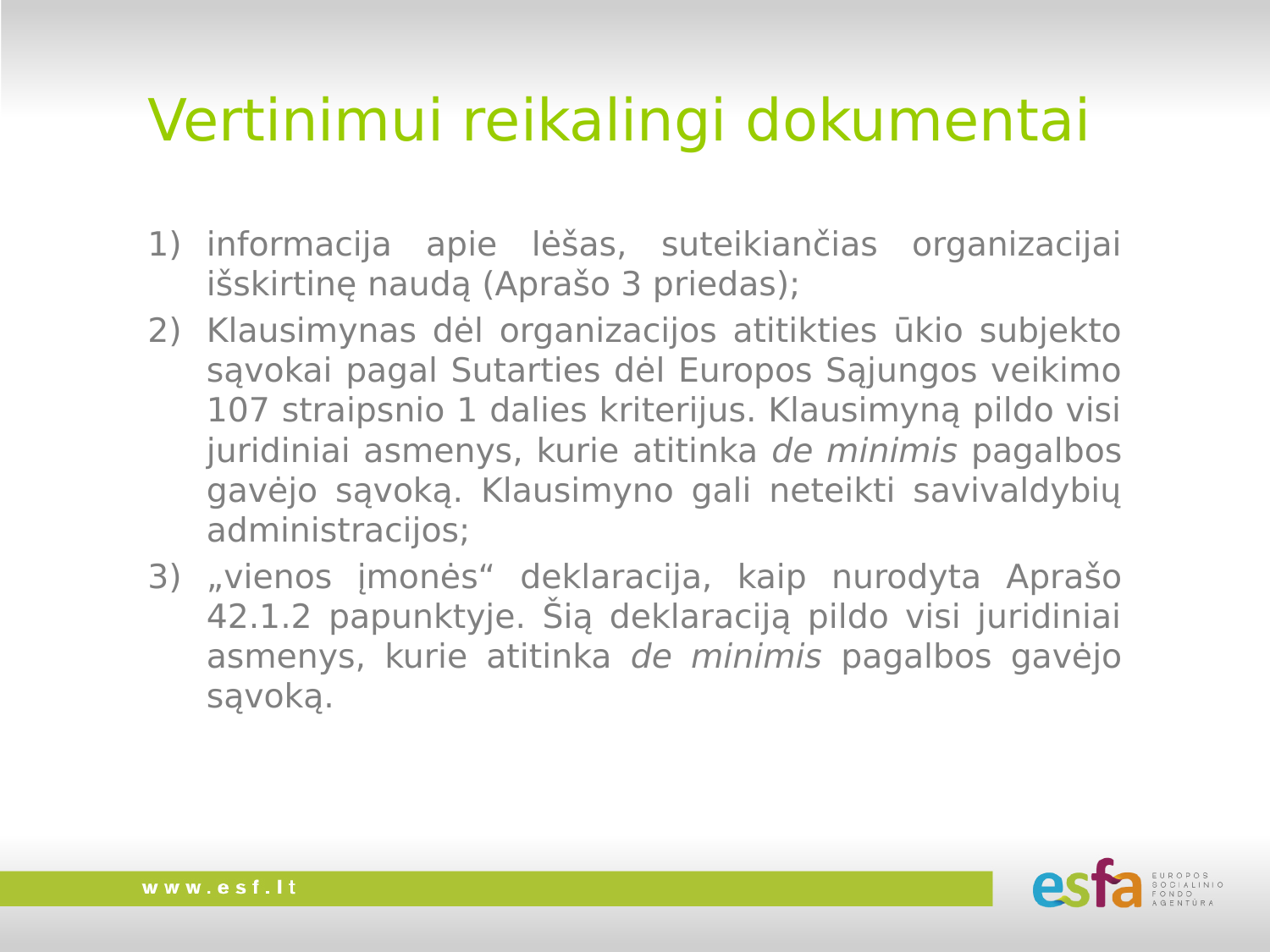

# Vertinimui reikalingi dokumentai
informacija apie lėšas, suteikiančias organizacijai išskirtinę naudą (Aprašo 3 priedas);
Klausimynas dėl organizacijos atitikties ūkio subjekto sąvokai pagal Sutarties dėl Europos Sąjungos veikimo 107 straipsnio 1 dalies kriterijus. Klausimyną pildo visi juridiniai asmenys, kurie atitinka de minimis pagalbos gavėjo sąvoką. Klausimyno gali neteikti savivaldybių administracijos;
„vienos įmonės“ deklaracija, kaip nurodyta Aprašo 42.1.2 papunktyje. Šią deklaraciją pildo visi juridiniai asmenys, kurie atitinka de minimis pagalbos gavėjo sąvoką.